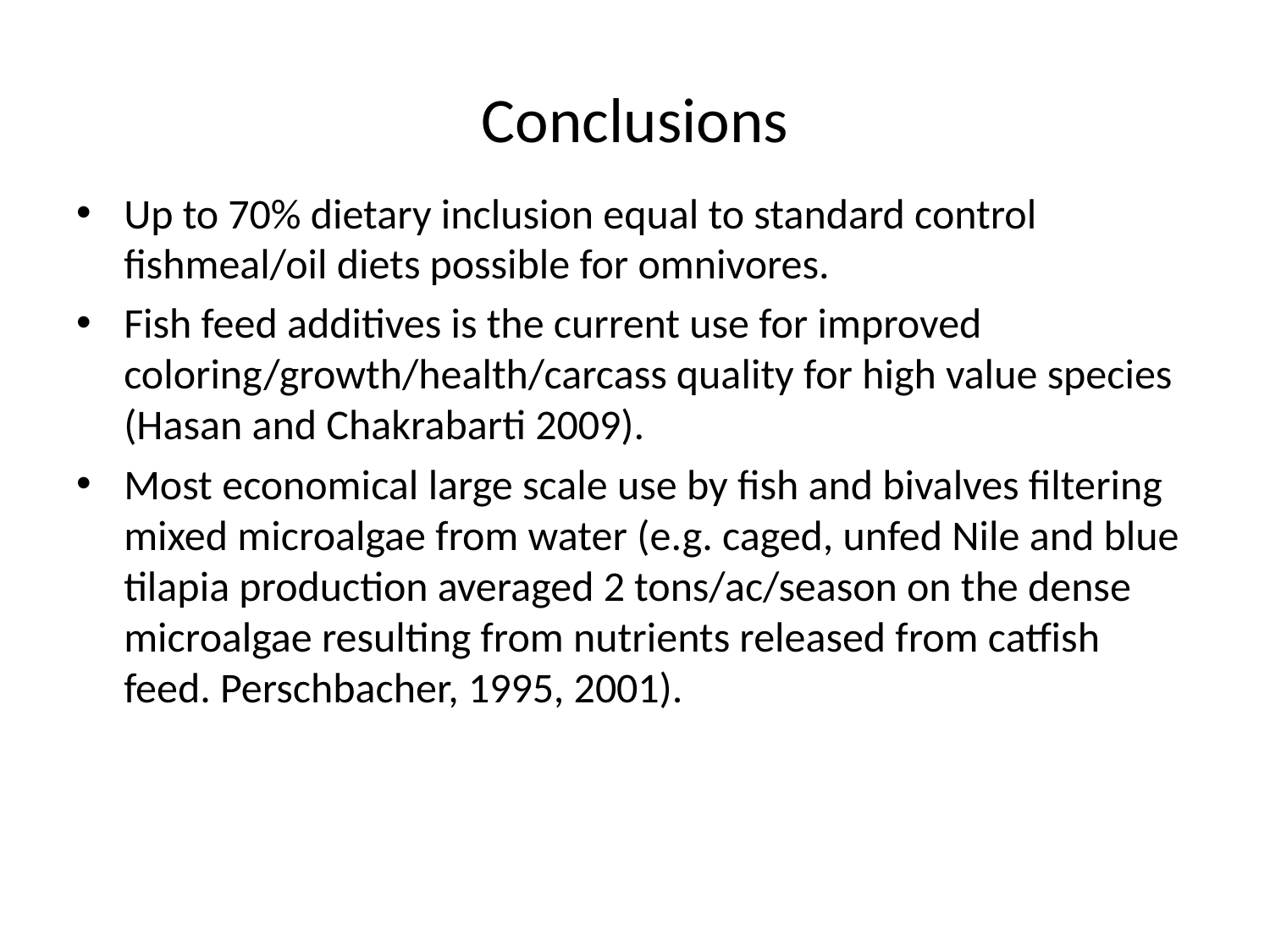

# Conclusions
Up to 70% dietary inclusion equal to standard control fishmeal/oil diets possible for omnivores.
Fish feed additives is the current use for improved coloring/growth/health/carcass quality for high value species (Hasan and Chakrabarti 2009).
Most economical large scale use by fish and bivalves filtering mixed microalgae from water (e.g. caged, unfed Nile and blue tilapia production averaged 2 tons/ac/season on the dense microalgae resulting from nutrients released from catfish feed. Perschbacher, 1995, 2001).